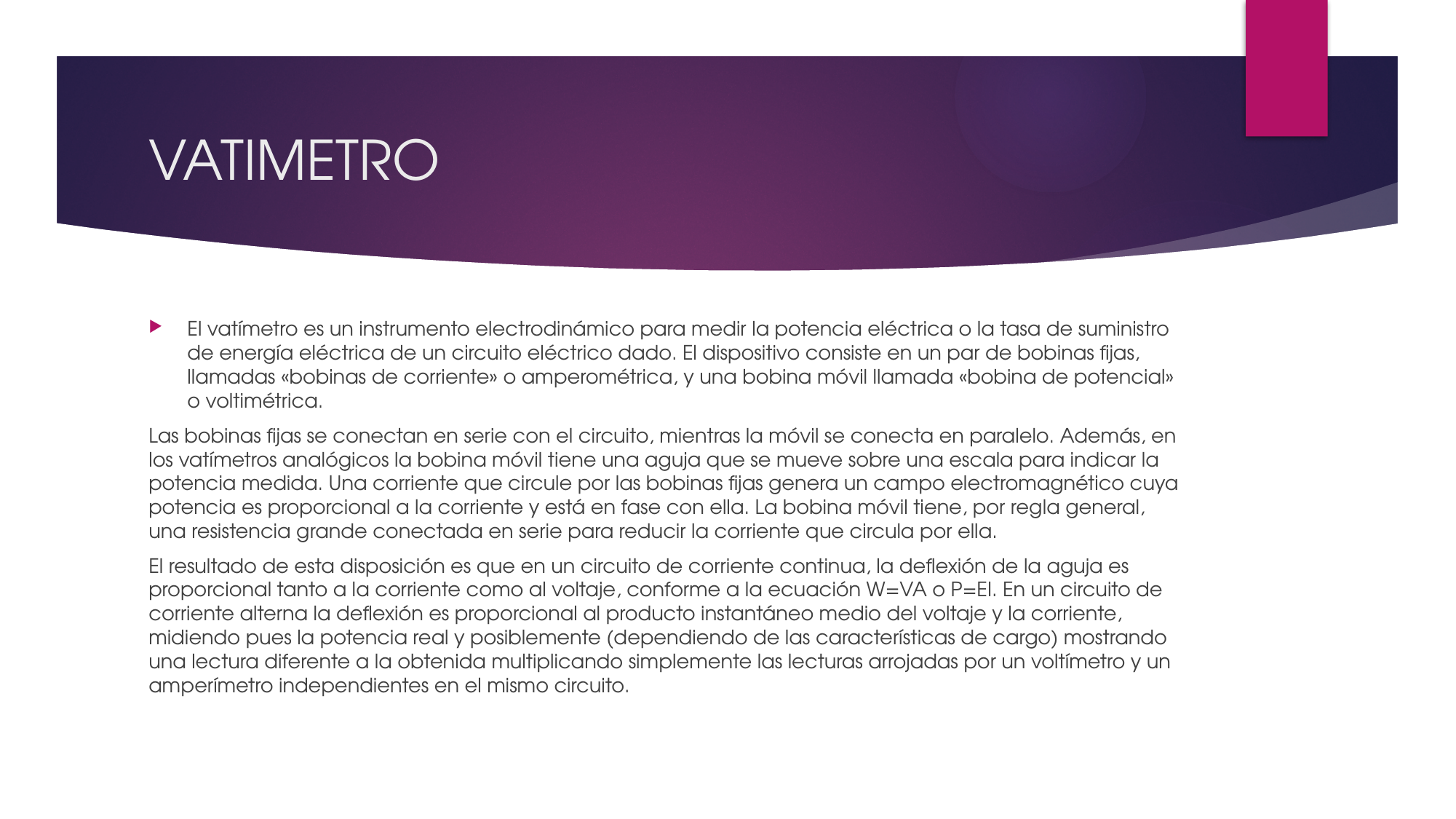

# VATIMETRO
El vatímetro es un instrumento electrodinámico para medir la potencia eléctrica o la tasa de suministro de energía eléctrica de un circuito eléctrico dado. El dispositivo consiste en un par de bobinas fijas, llamadas «bobinas de corriente» o amperométrica, y una bobina móvil llamada «bobina de potencial» o voltimétrica.
Las bobinas fijas se conectan en serie con el circuito, mientras la móvil se conecta en paralelo. Además, en los vatímetros analógicos la bobina móvil tiene una aguja que se mueve sobre una escala para indicar la potencia medida. Una corriente que circule por las bobinas fijas genera un campo electromagnético cuya potencia es proporcional a la corriente y está en fase con ella. La bobina móvil tiene, por regla general, una resistencia grande conectada en serie para reducir la corriente que circula por ella.
El resultado de esta disposición es que en un circuito de corriente continua, la deflexión de la aguja es proporcional tanto a la corriente como al voltaje, conforme a la ecuación W=VA o P=EI. En un circuito de corriente alterna la deflexión es proporcional al producto instantáneo medio del voltaje y la corriente, midiendo pues la potencia real y posiblemente (dependiendo de las características de cargo) mostrando una lectura diferente a la obtenida multiplicando simplemente las lecturas arrojadas por un voltímetro y un amperímetro independientes en el mismo circuito.